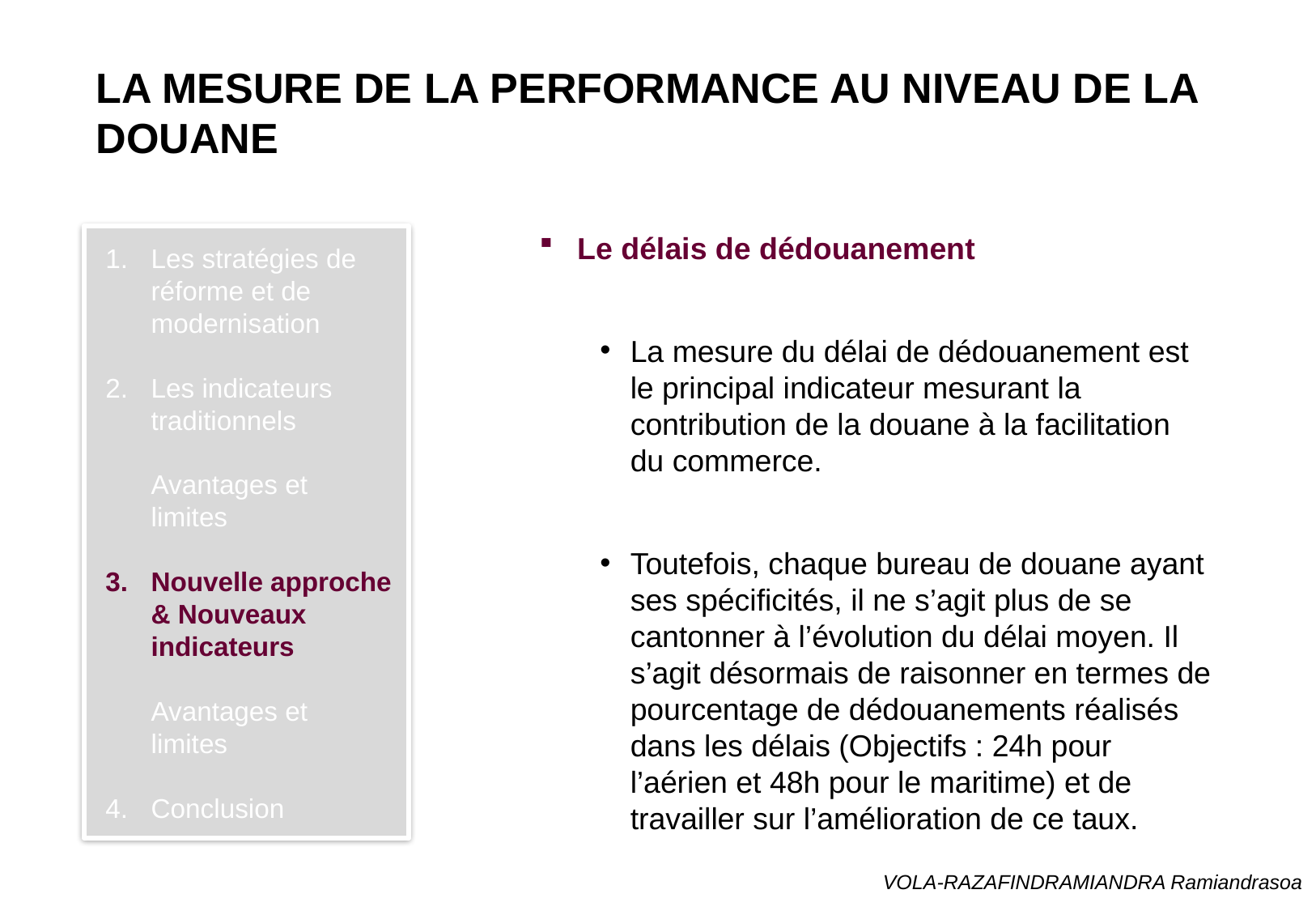

# La mesure de la performance au niveau de la Douane
Le délais de dédouanement

La mesure du délai de dédouanement est le principal indicateur mesurant la  contribution de la douane à la facilitation du commerce.

Toutefois, chaque bureau de douane ayant ses spécificités, il ne s’agit plus de se cantonner à l’évolution du délai moyen. Il s’agit désormais de raisonner en termes de pourcentage de dédouanements réalisés dans les délais (Objectifs : 24h pour l’aérien et 48h pour le maritime) et de travailler sur l’amélioration de ce taux.

Les stratégies de réforme et de modernisation

Les indicateurs traditionnels

	Avantages et
	limites

Nouvelle approche & Nouveaux indicateurs

	Avantages et
	limites

Conclusion